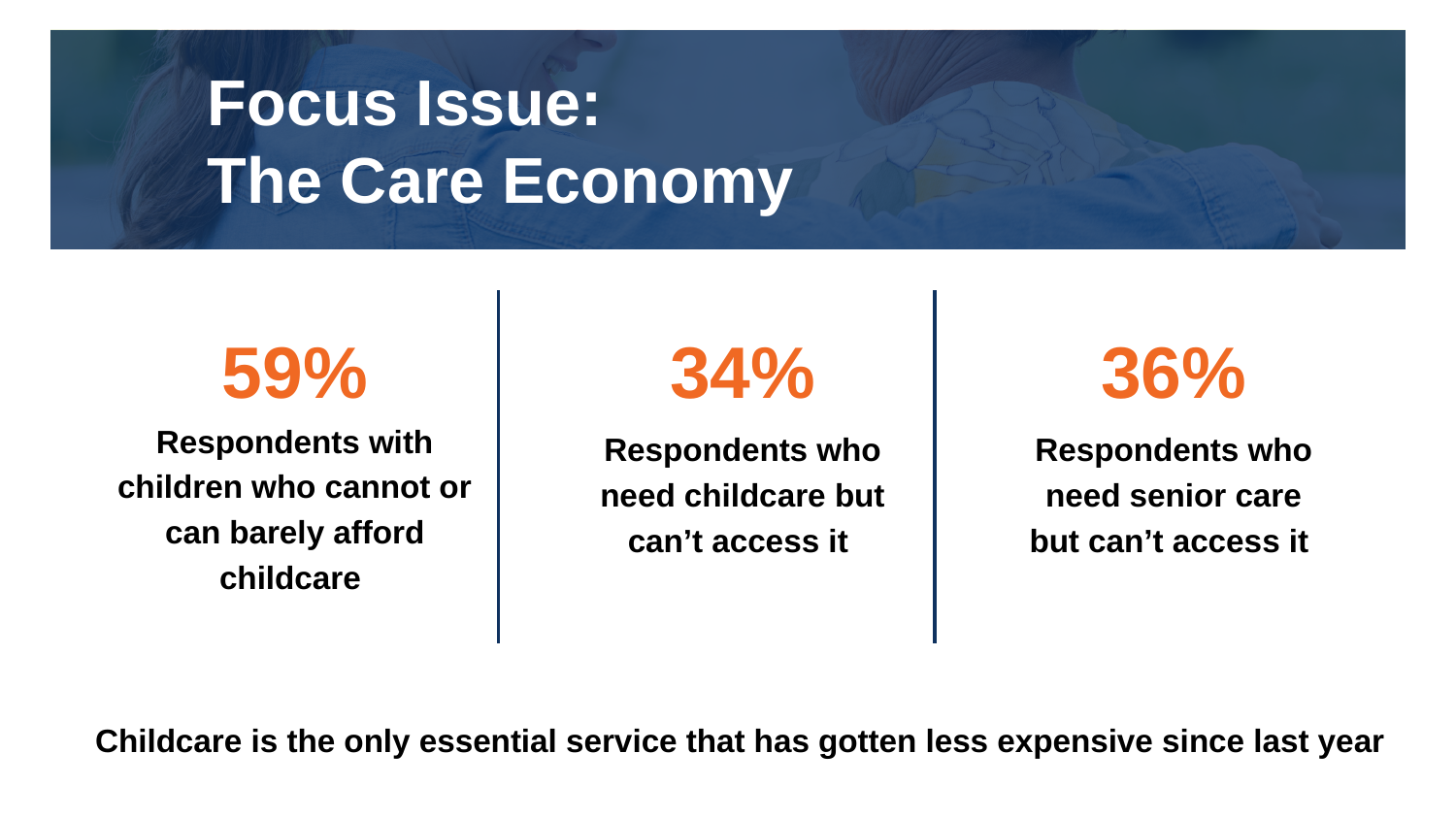

Focus Issue:
The Care Economy

59%
Respondents with children who cannot or can barely afford childcare
34%
Respondents who need childcare but can’t access it
36%
Respondents who need senior care but can’t access it
Childcare is the only essential service that has gotten less expensive since last year